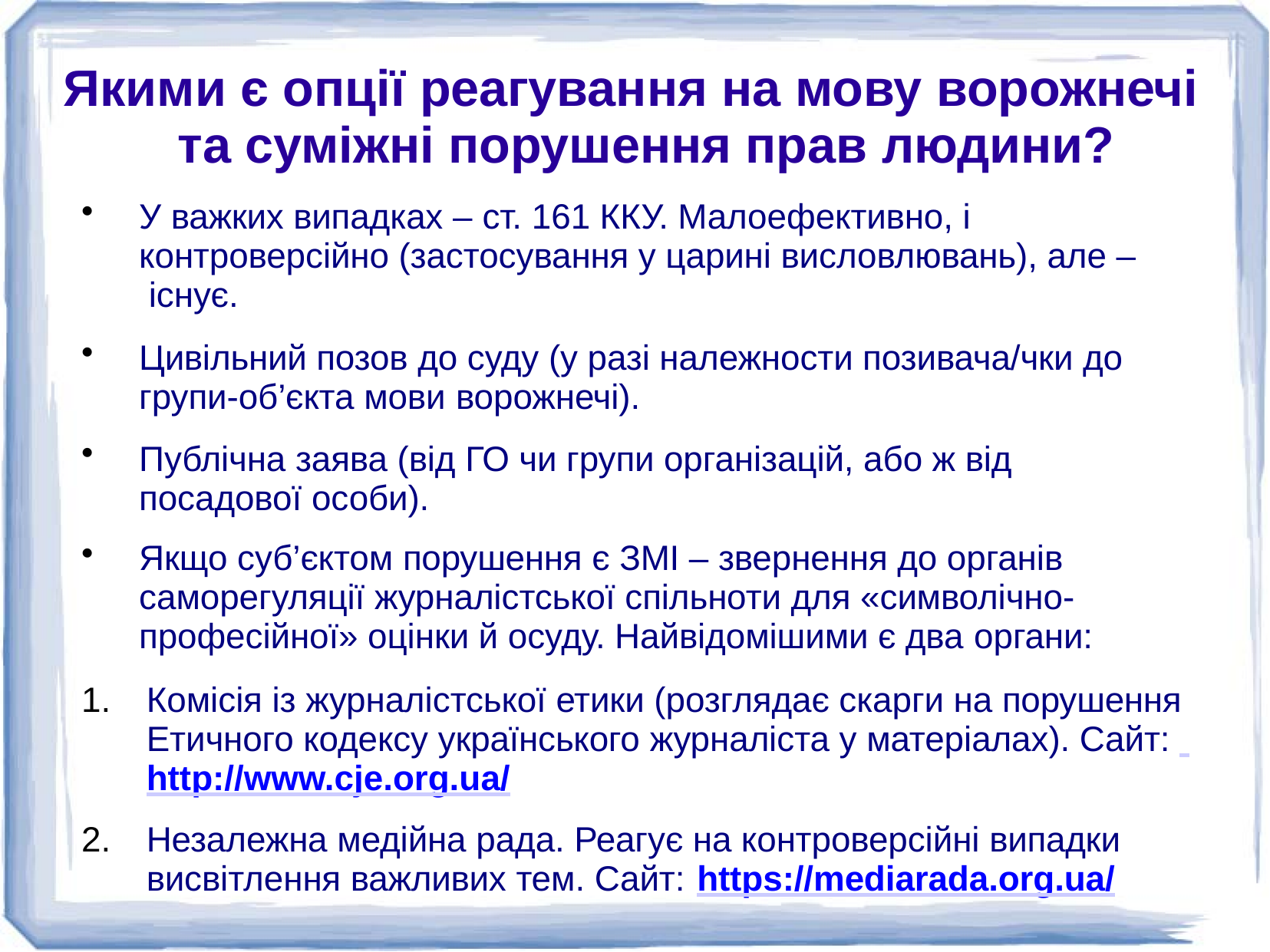

# Якими є опції реагування на мову ворожнечі  та суміжні порушення прав людини?
У важких випадках – ст. 161 ККУ. Малоефективно, і  контроверсійно (застосування у царині висловлювань), але –  існує.
Цивільний позов до суду (у разі належности позивача/чки до  групи-об’єкта мови ворожнечі).
Публічна заява (від ГО чи групи організацій, або ж від  посадової особи).
Якщо суб’єктом порушення є ЗМІ – звернення до органів  саморегуляції журналістської спільноти для «символічно-  професійної» оцінки й осуду. Найвідомішими є два органи:
Комісія із журналістської етики (розглядає скарги на порушення  Етичного кодексу українського журналіста у матеріалах). Сайт:  http://www.cje.org.ua/
Незалежна медійна рада. Реагує на контроверсійні випадки  висвітлення важливих тем. Сайт: https://mediarada.org.ua/